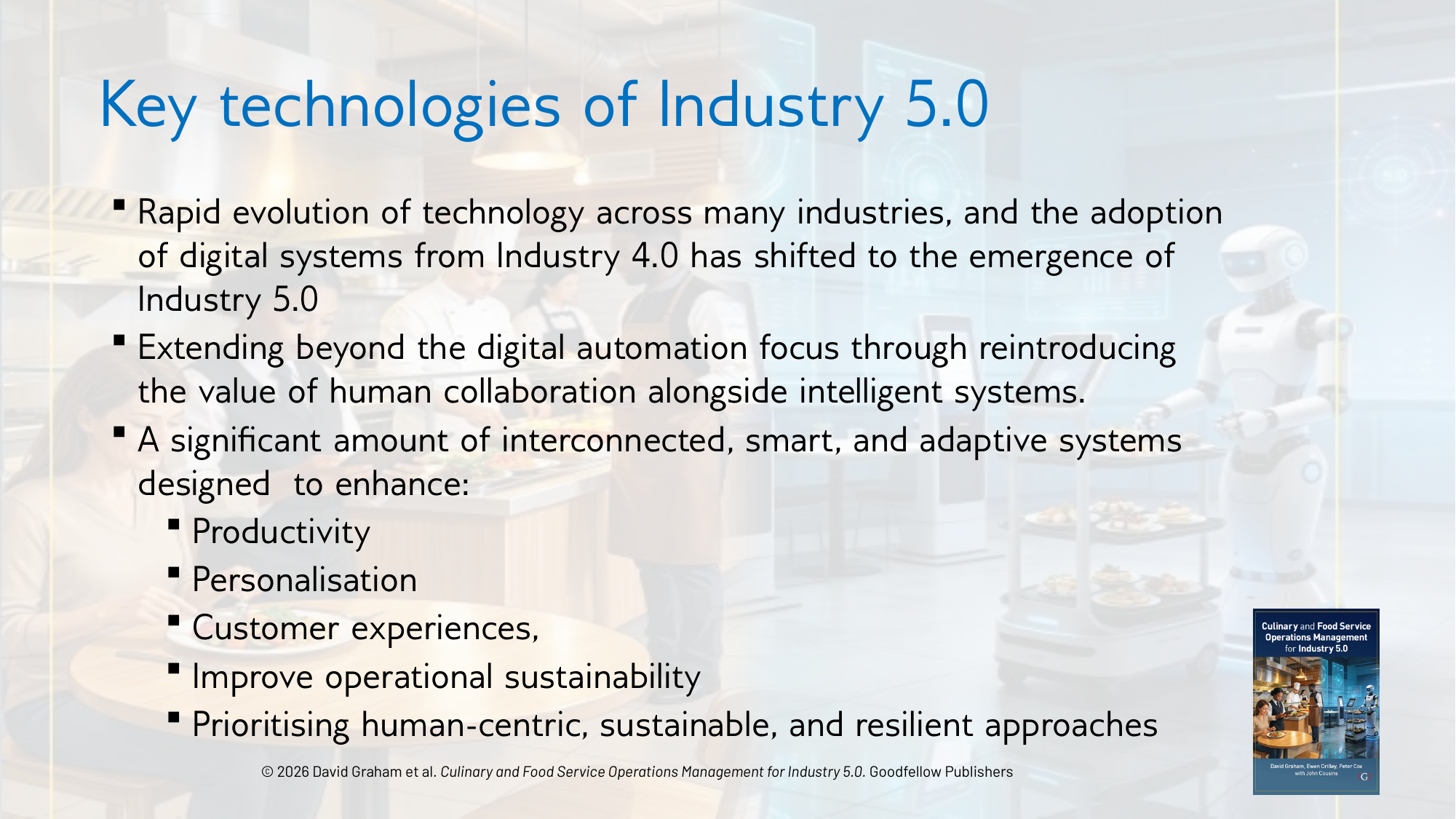

# Key technologies of Industry 5.0
Rapid evolution of technology across many industries, and the adoption of digital systems from Industry 4.0 has shifted to the emergence of Industry 5.0
Extending beyond the digital automation focus through reintroducing the value of human collaboration alongside intelligent systems.
A significant amount of interconnected, smart, and adaptive systems designed  to enhance:
Productivity
Personalisation
Customer experiences,
Improve operational sustainability
Prioritising human-centric, sustainable, and resilient approaches
© 2026 David Graham et al. Culinary and Food Service Operations Management for Industry 5.0. Goodfellow Publishers